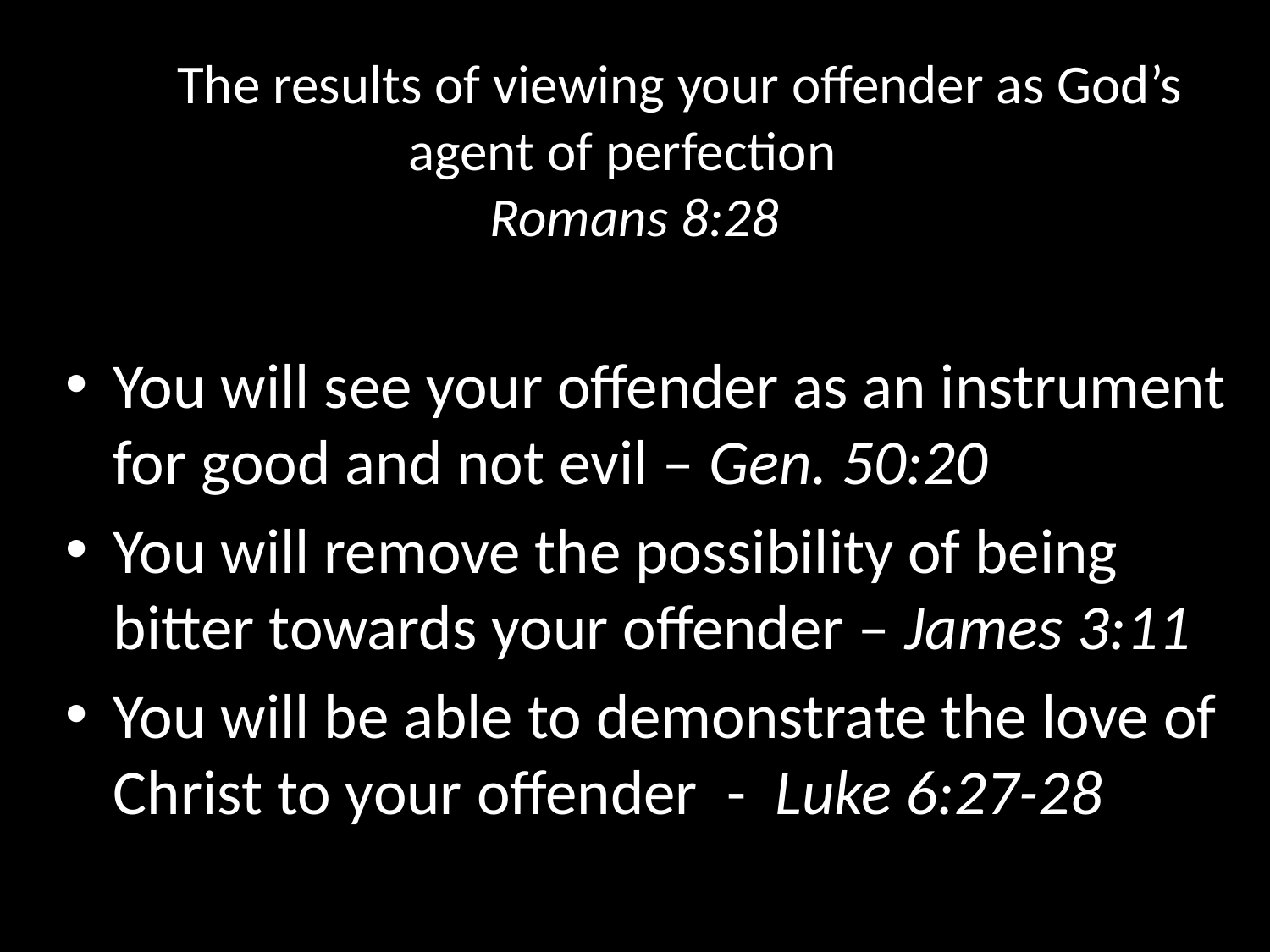

# The results of viewing your offender as God’s agent of perfection Romans 8:28
You will see your offender as an instrument for good and not evil – Gen. 50:20
You will remove the possibility of being bitter towards your offender – James 3:11
You will be able to demonstrate the love of Christ to your offender  -  Luke 6:27-28